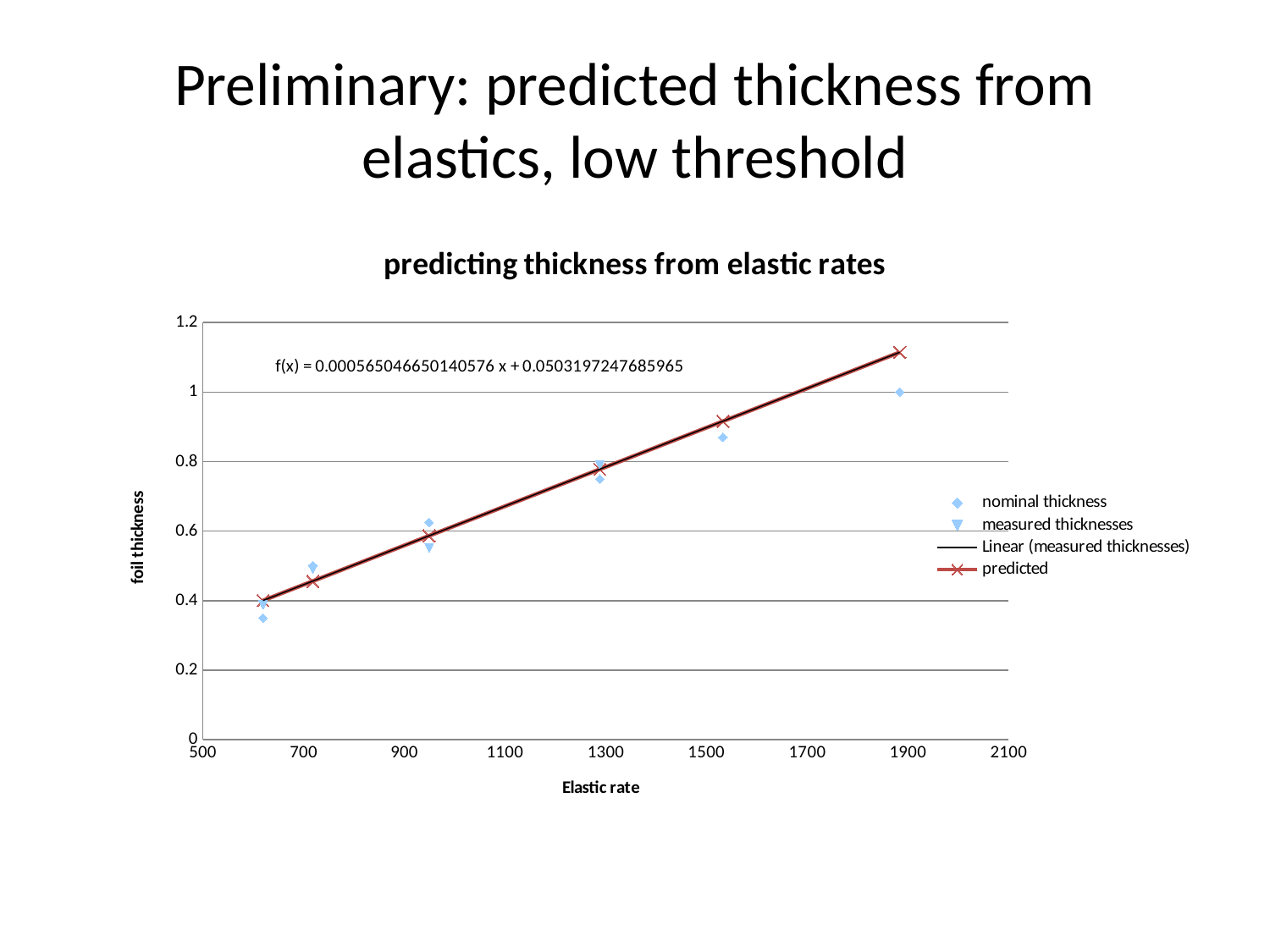

# Preliminary: predicted thickness from elastics, low threshold

### Chart: predicting thickness from elastic rates

| Category |  |  |  |
|---|---|---|---|